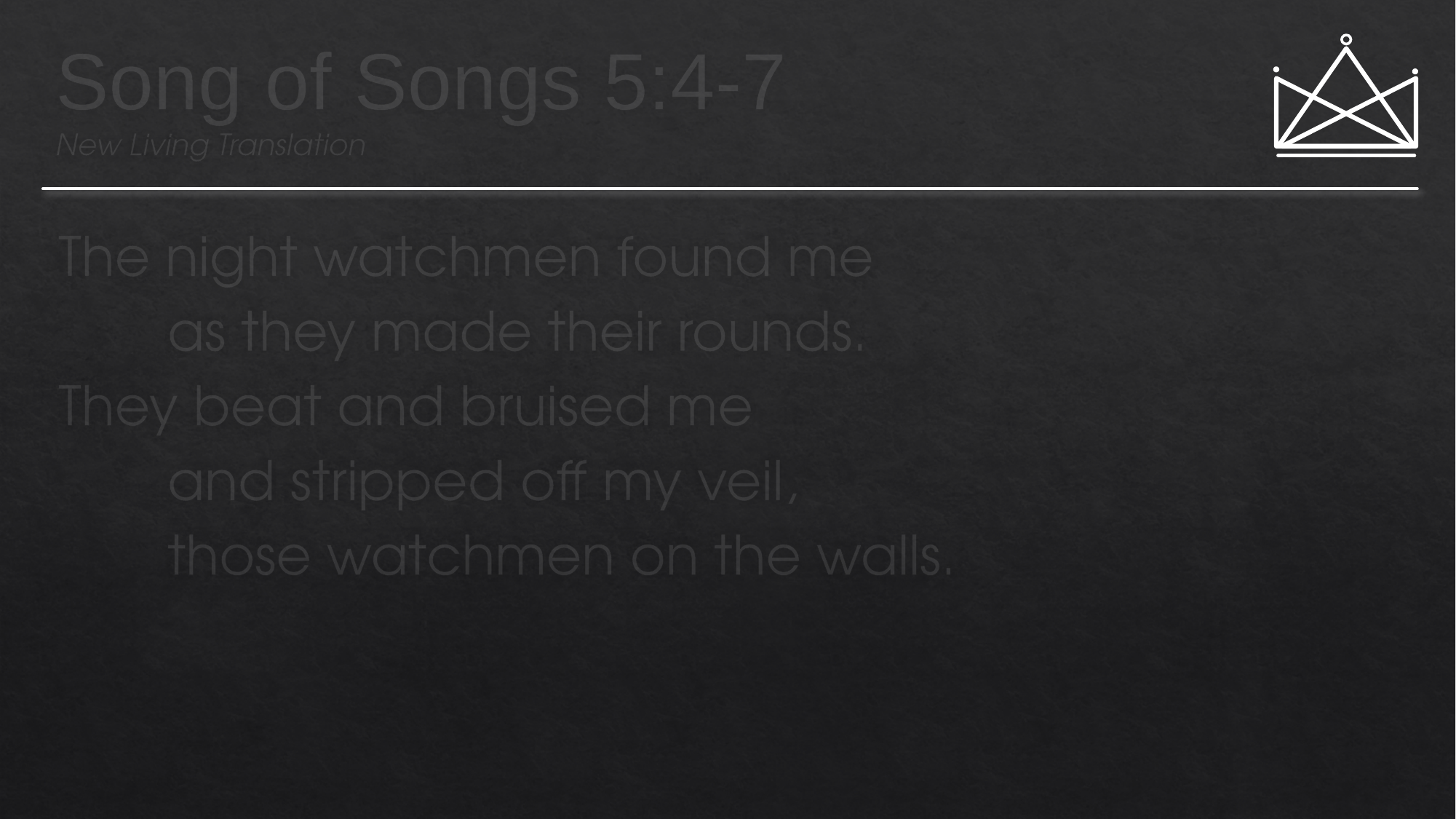

# Song of Songs 5:4-7 New Living Translation

The night watchmen found me
	as they made their rounds.
They beat and bruised me
	and stripped off my veil,
	those watchmen on the walls.